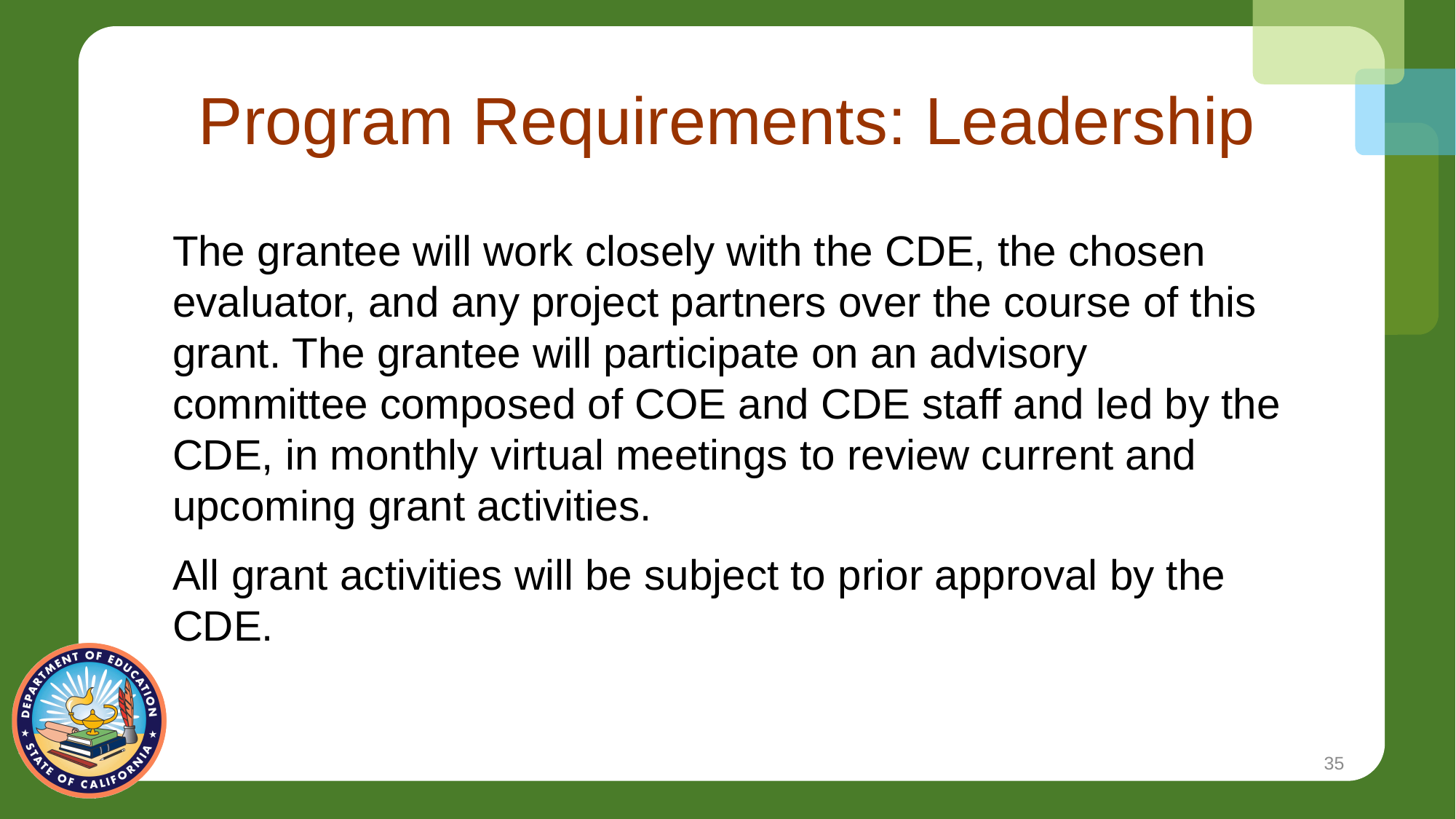

# Program Requirements: Leadership
The grantee will work closely with the CDE, the chosen evaluator, and any project partners over the course of this grant. The grantee will participate on an advisory committee composed of COE and CDE staff and led by the CDE, in monthly virtual meetings to review current and upcoming grant activities.
All grant activities will be subject to prior approval by the CDE.
35